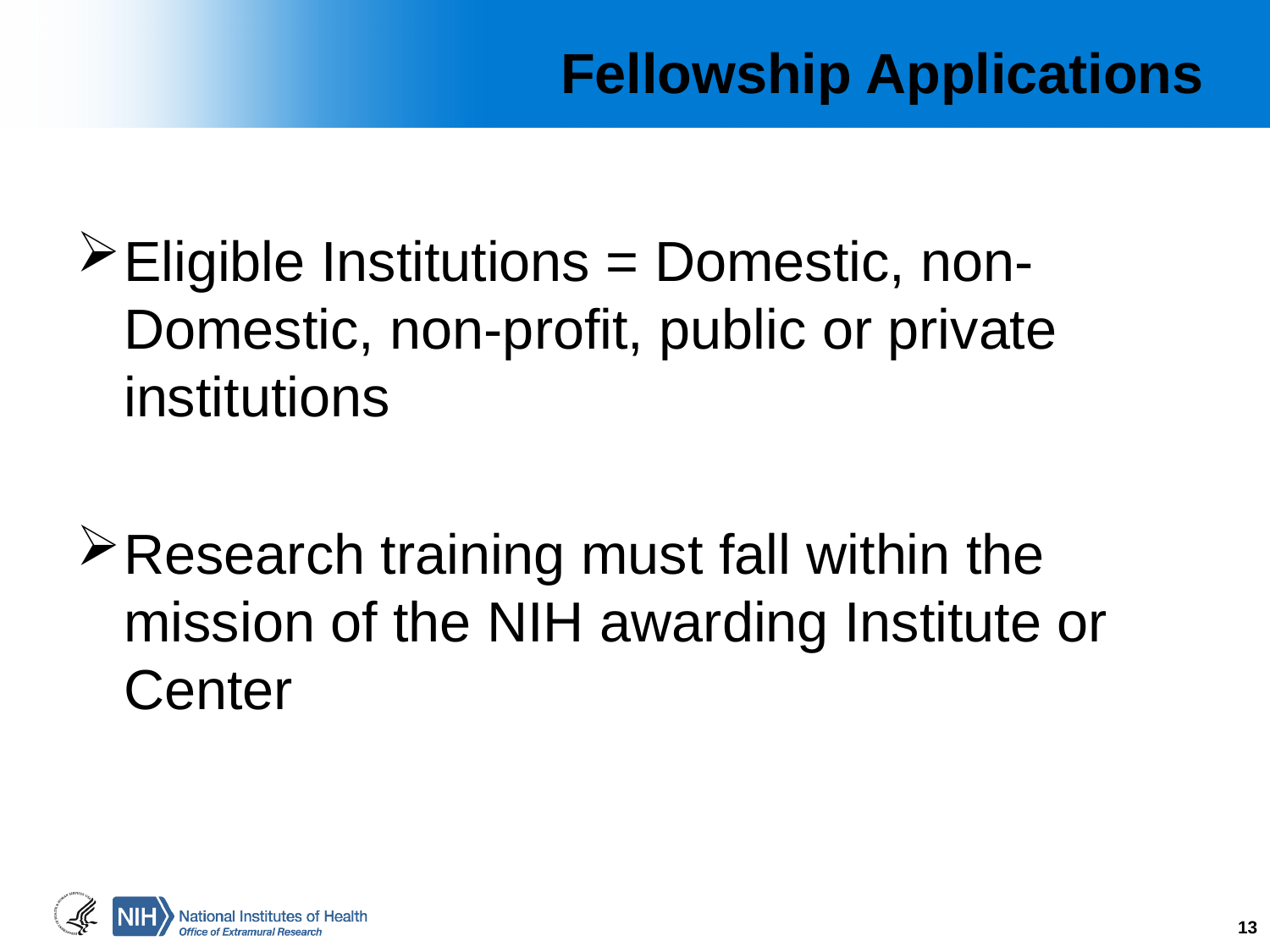

# Fellowship Applications

Eligible Institutions = Domestic, non-Domestic, non-profit, public or private institutions

Research training must fall within the mission of the NIH awarding Institute or Center

13